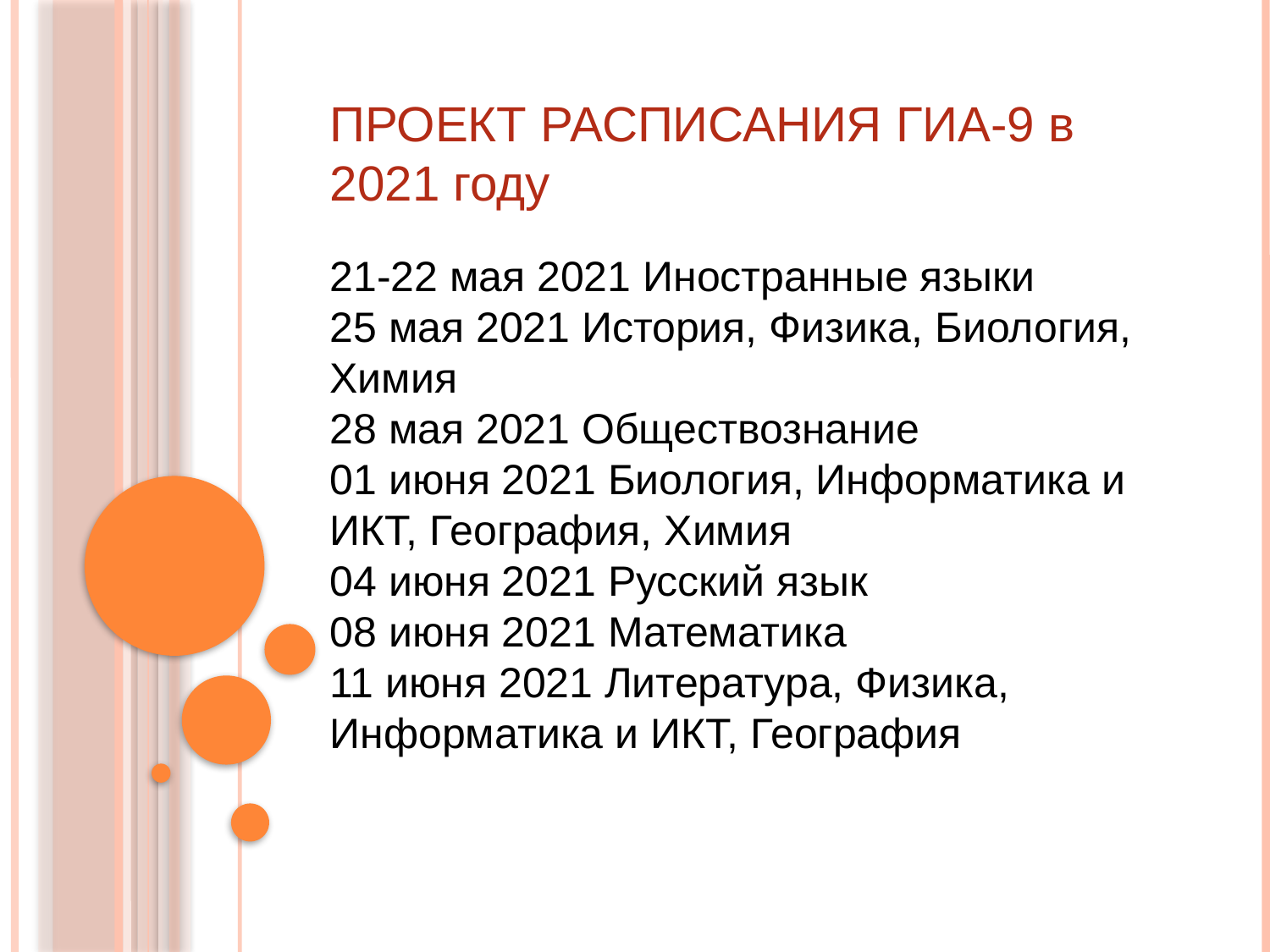

#
ПРОЕКТ РАСПИСАНИЯ ГИА-9 в 2021 году

21-22 мая 2021 Иностранные языки
25 мая 2021 История, Физика, Биология, Химия
28 мая 2021 Обществознание
01 июня 2021 Биология, Информатика и ИКТ, География, Химия
04 июня 2021 Русский язык
08 июня 2021 Математика
11 июня 2021 Литература, Физика, Информатика и ИКТ, География